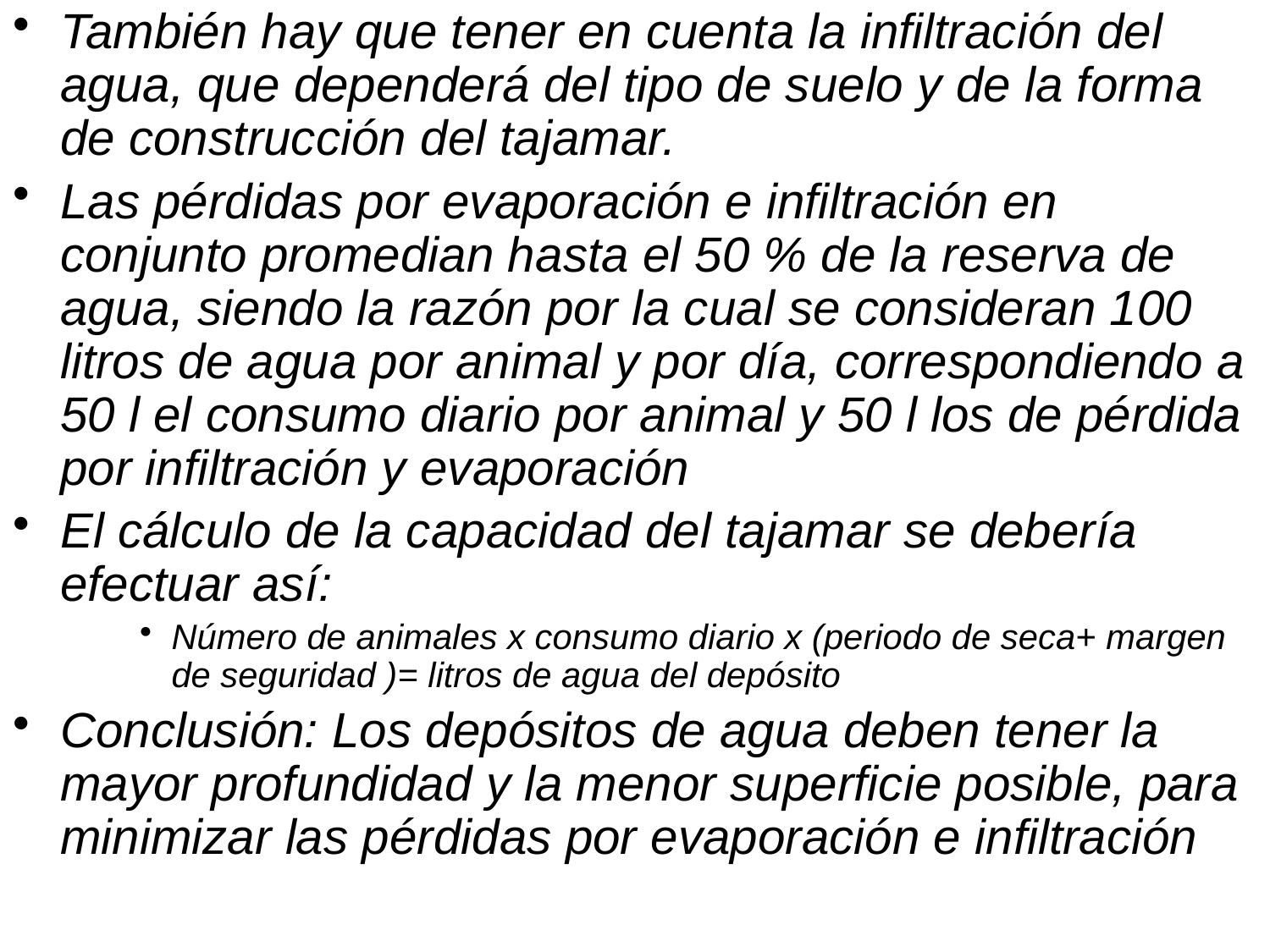

También hay que tener en cuenta la infiltración del agua, que dependerá del tipo de suelo y de la forma de construcción del tajamar.
Las pérdidas por evaporación e infiltración en conjunto promedian hasta el 50 % de la reserva de agua, siendo la razón por la cual se consideran 100 litros de agua por animal y por día, correspondiendo a 50 l el consumo diario por animal y 50 l los de pérdida por infiltración y evaporación
El cálculo de la capacidad del tajamar se debería efectuar así:
Número de animales x consumo diario x (periodo de seca+ margen de seguridad )= litros de agua del depósito
Conclusión: Los depósitos de agua deben tener la mayor profundidad y la menor superficie posible, para minimizar las pérdidas por evaporación e infiltración
#